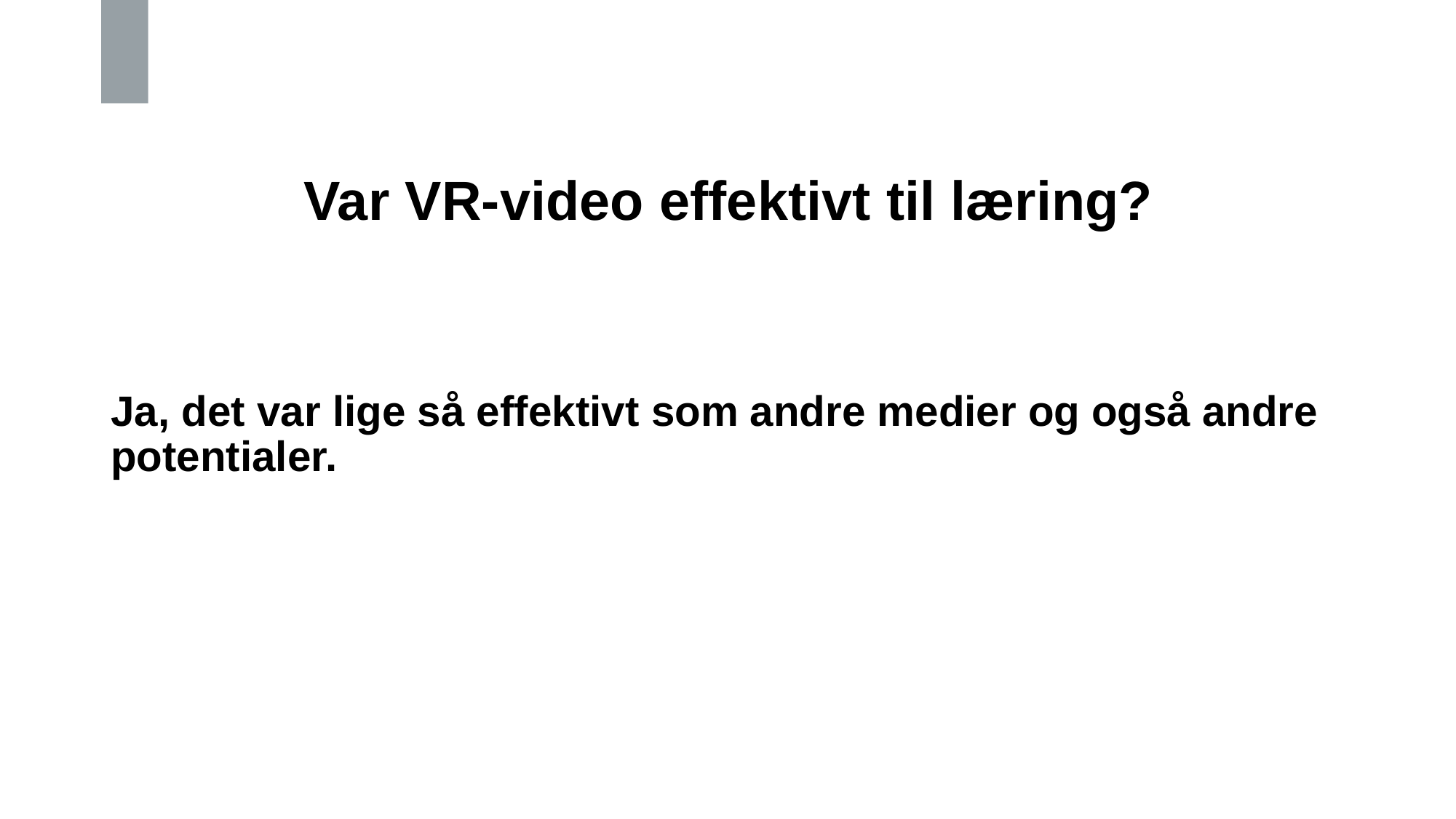

# Var VR-video effektivt til læring?

Ja, det var lige så effektivt som andre medier og også andre potentialer.